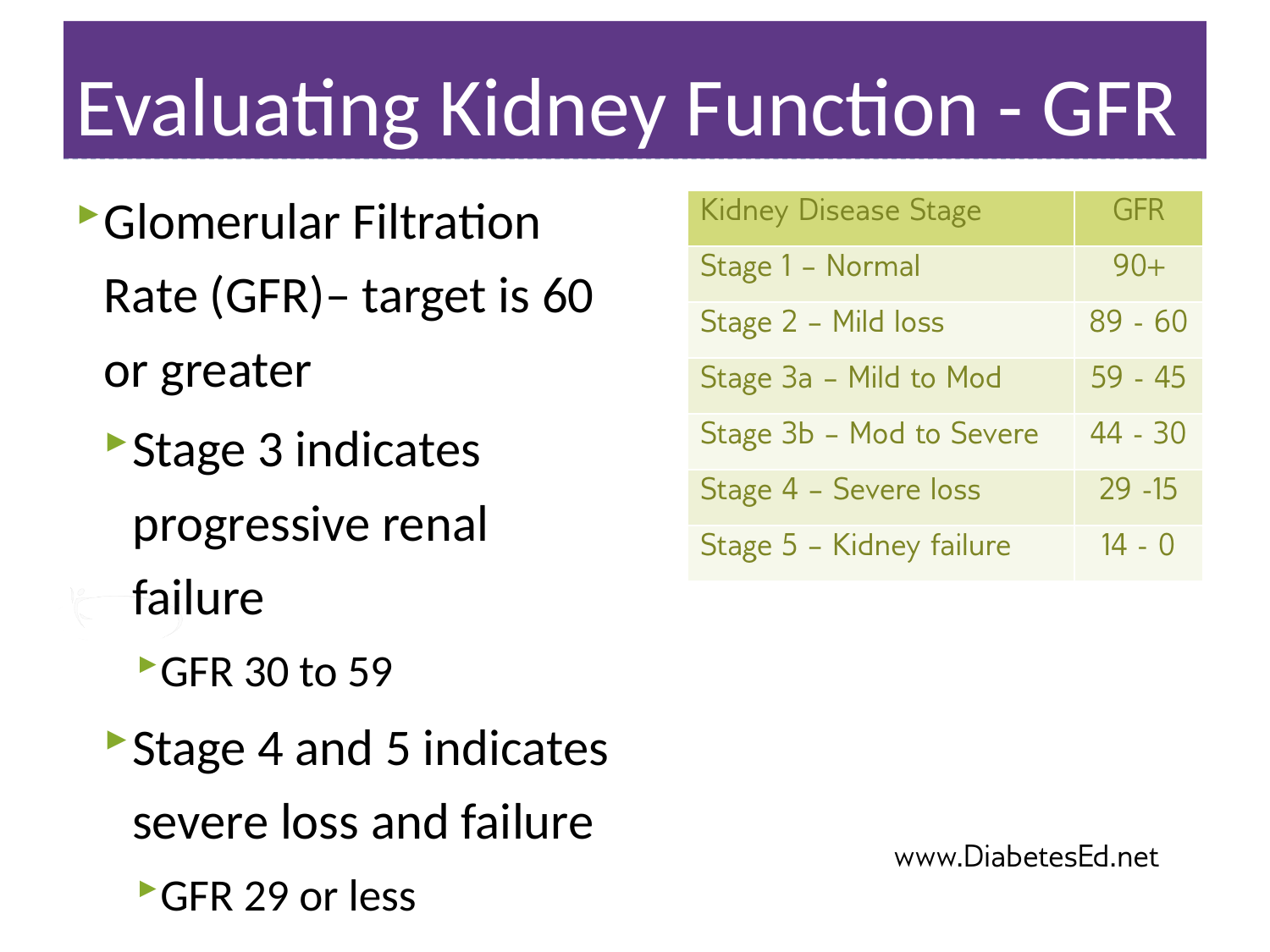

# Evaluating Kidney Function - GFR
Glomerular Filtration Rate (GFR)– target is 60 or greater
Stage 3 indicates progressive renal failure
GFR 30 to 59
Stage 4 and 5 indicates severe loss and failure
GFR 29 or less

| Kidney Disease Stage | GFR |
| --- | --- |
| Stage 1 – Normal | 90+ |
| Stage 2 – Mild loss | 89 - 60 |
| Stage 3a – Mild to Mod | 59 - 45 |
| Stage 3b – Mod to Severe | 44 - 30 |
| Stage 4 – Severe loss | 29 -15 |
| Stage 5 – Kidney failure | 14 - 0 |
www.DiabetesEd.net